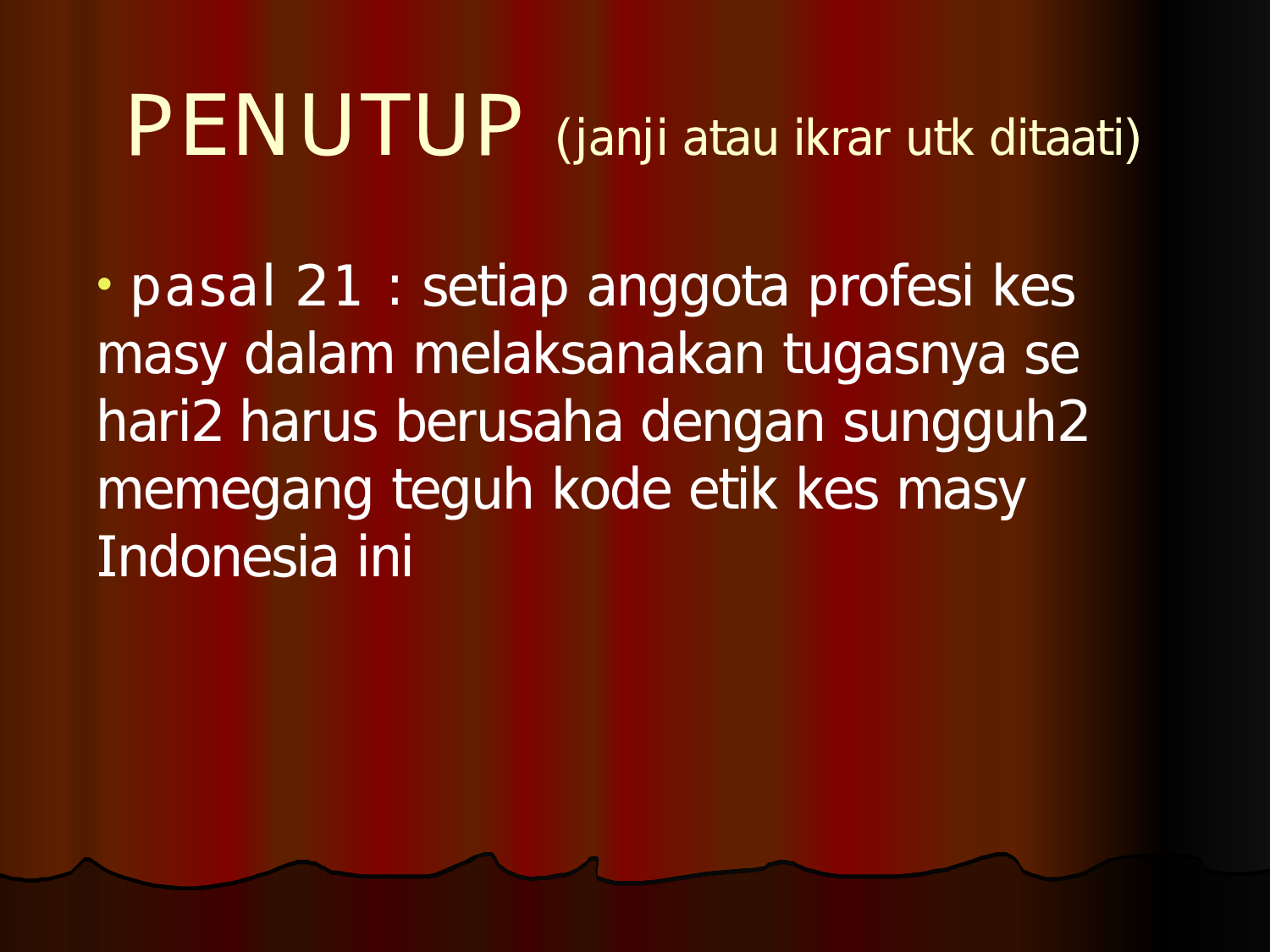

# PENUTUP (janji atau ikrar utk ditaati)
 pasal 21 : setiap anggota profesi kes masy dalam melaksanakan tugasnya se hari2 harus berusaha dengan sungguh2 memegang teguh kode etik kes masy Indonesia ini